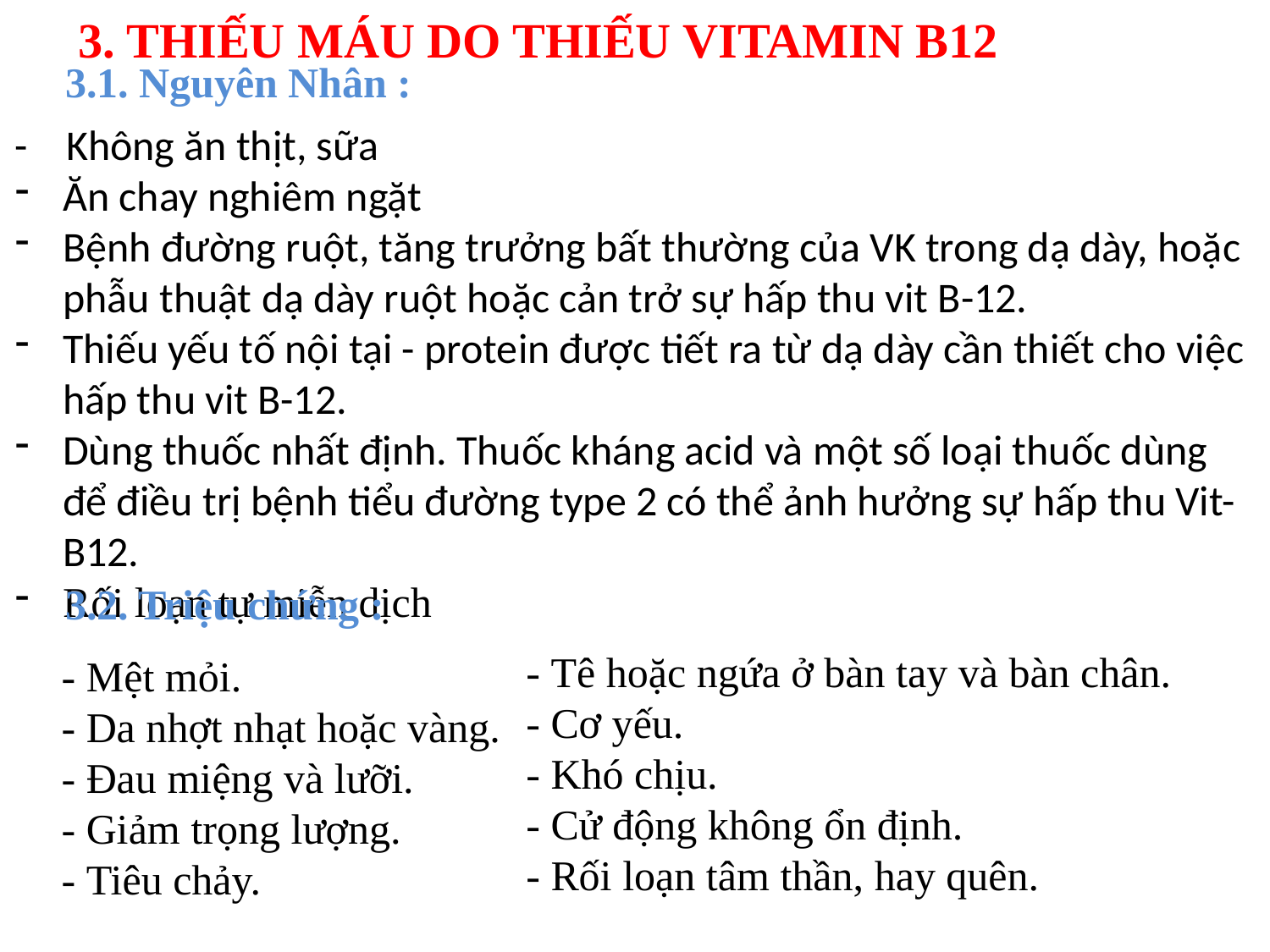

3. THIẾU MÁU DO THIẾU VITAMIN B12
3.1. Nguyên Nhân :
-    Không ăn thịt, sữa
Ăn chay nghiêm ngặt
Bệnh đường ruột, tăng trưởng bất thường của VK trong dạ dày, hoặc phẫu thuật dạ dày ruột hoặc cản trở sự hấp thu vit B-12.
Thiếu yếu tố nội tại - protein được tiết ra từ dạ dày cần thiết cho việc hấp thu vit B-12.
Dùng thuốc nhất định. Thuốc kháng acid và một số loại thuốc dùng để điều trị bệnh tiểu đường type 2 có thể ảnh hưởng sự hấp thu Vit-B12.
Rối loạn tự miễn dịch

3.2. Triệu chứng :
- Tê hoặc ngứa ở bàn tay và bàn chân.
- Cơ yếu.
- Khó chịu.
- Cử động không ổn định.
- Rối loạn tâm thần, hay quên.

- Mệt mỏi.
- Da nhợt nhạt hoặc vàng.
- Đau miệng và lưỡi.
- Giảm trọng lượng.
- Tiêu chảy.